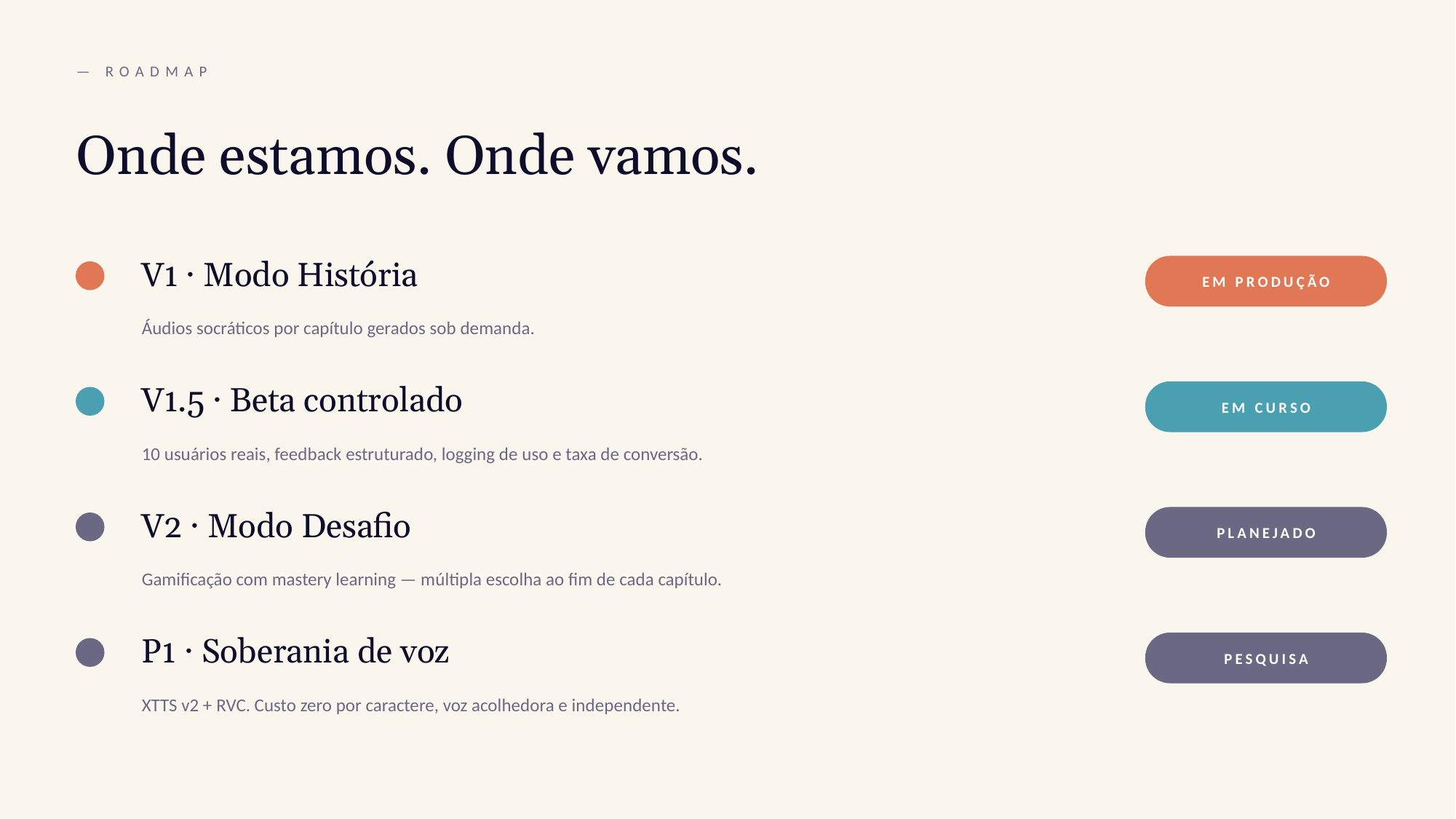

— ROADMAP
Onde estamos. Onde vamos.
V1 · Modo História

EM PRODUÇÃO

Áudios socráticos por capítulo gerados sob demanda.
V1.5 · Beta controlado

EM CURSO

10 usuários reais, feedback estruturado, logging de uso e taxa de conversão.
V2 · Modo Desafio

PLANEJADO

Gamificação com mastery learning — múltipla escolha ao fim de cada capítulo.
P1 · Soberania de voz

PESQUISA

XTTS v2 + RVC. Custo zero por caractere, voz acolhedora e independente.